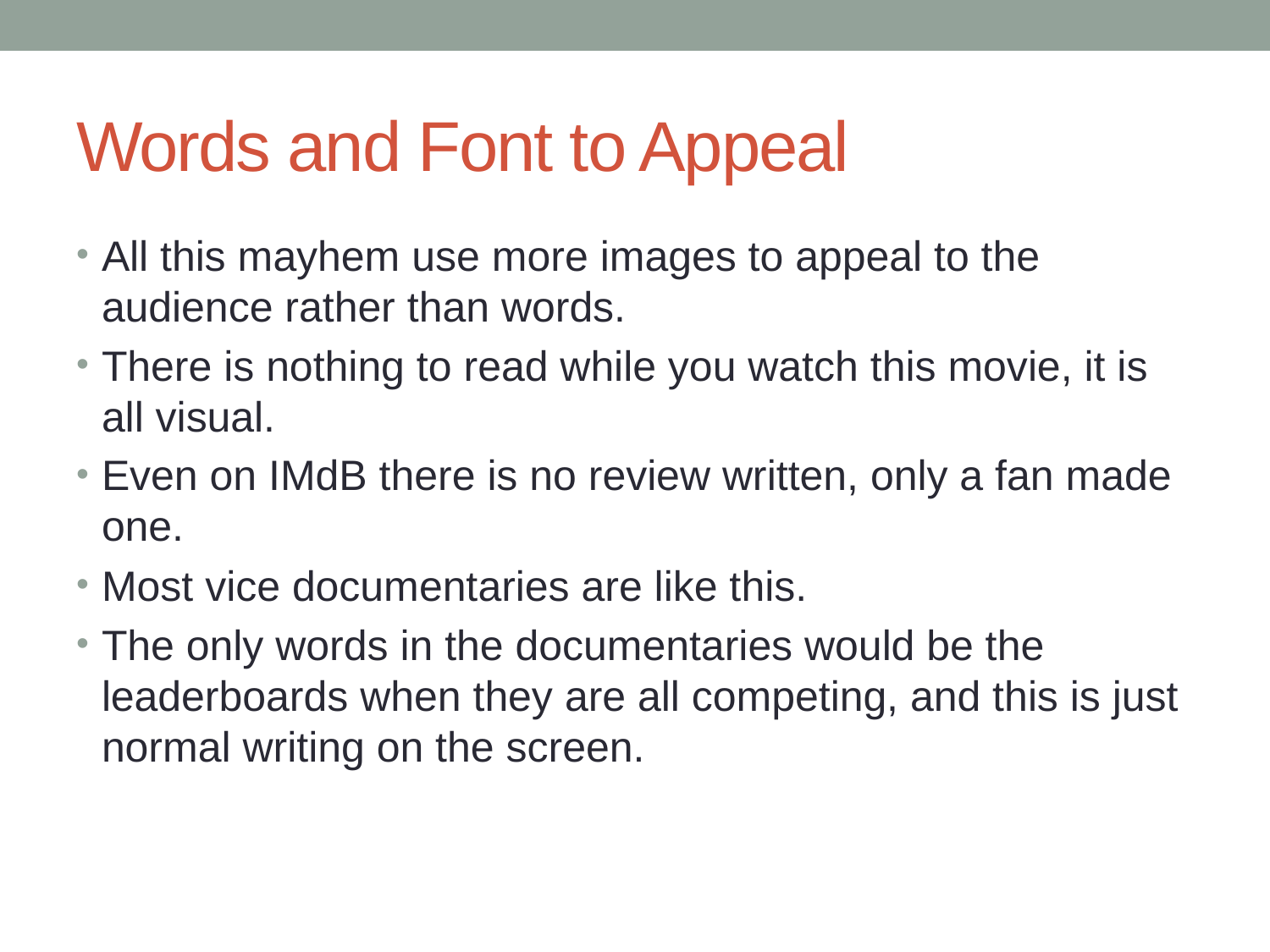

# Words and Font to Appeal
All this mayhem use more images to appeal to the audience rather than words.
There is nothing to read while you watch this movie, it is all visual.
Even on IMdB there is no review written, only a fan made one.
Most vice documentaries are like this.
The only words in the documentaries would be the leaderboards when they are all competing, and this is just normal writing on the screen.